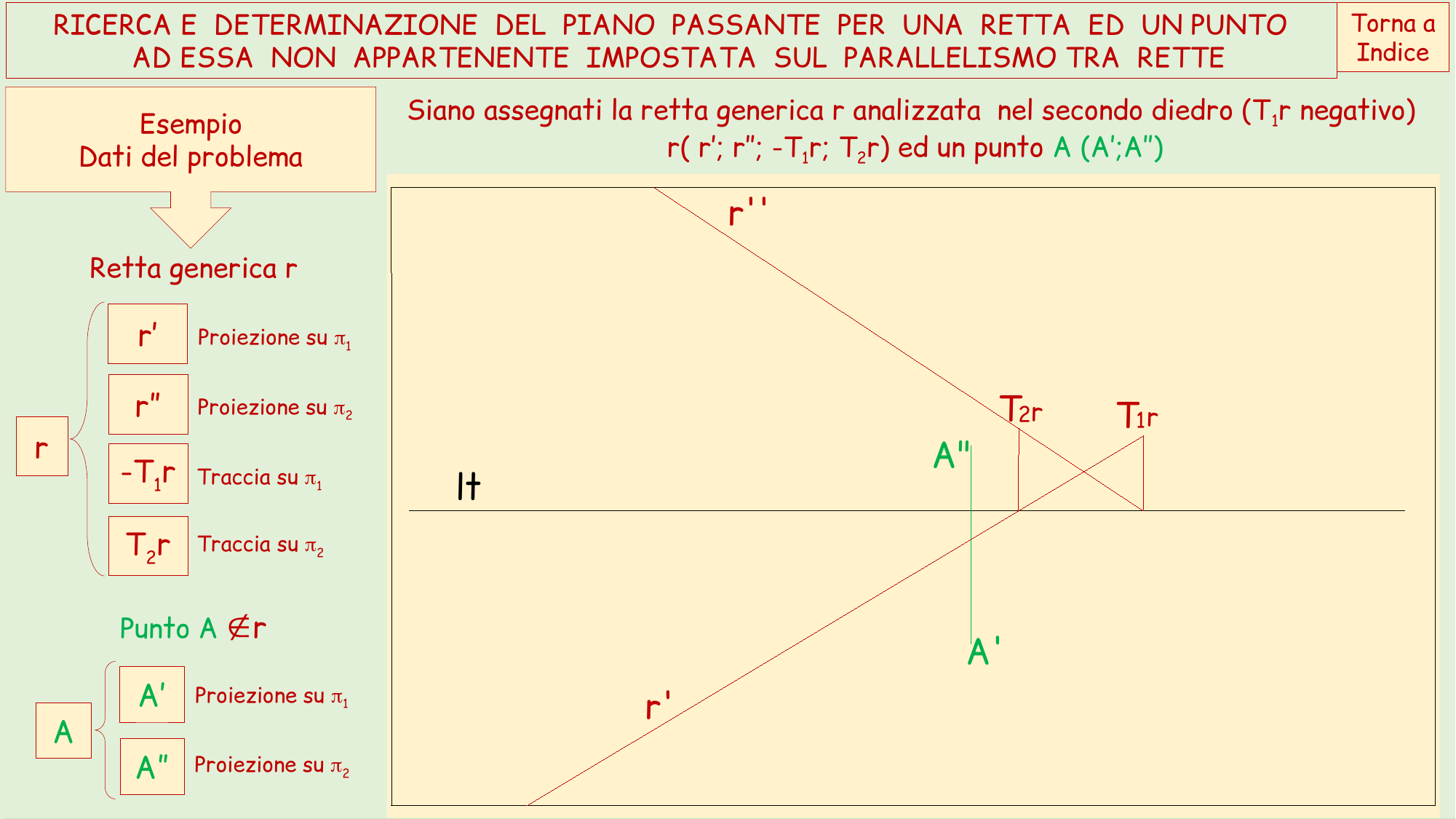

RICERCA E  DETERMINAZIONE  DEL  PIANO  PASSANTE  PER  UNA  RETTA  ED  UN PUNTO
  AD ESSA  NON  APPARTENENTE  IMPOSTATA  SUL  PARALLELISMO TRA  RETTE
Torna a Indice
Esempio
Dati del problema
Siano assegnati la retta generica r analizzata  nel secondo diedro (T1r negativo)
r( r’; r’’; -T1r; T2r) ed un punto A (A’;A’’)

r''
T
r
2
T
r
1

A"

lt

A'
r'

Retta generica r

r’
Proiezione su π1
r”
Proiezione su π2
r
-T1r
Traccia su π1
T2r
Traccia su π2
Punto A ∉r

A’
Proiezione su π1
A
A”
Proiezione su π2